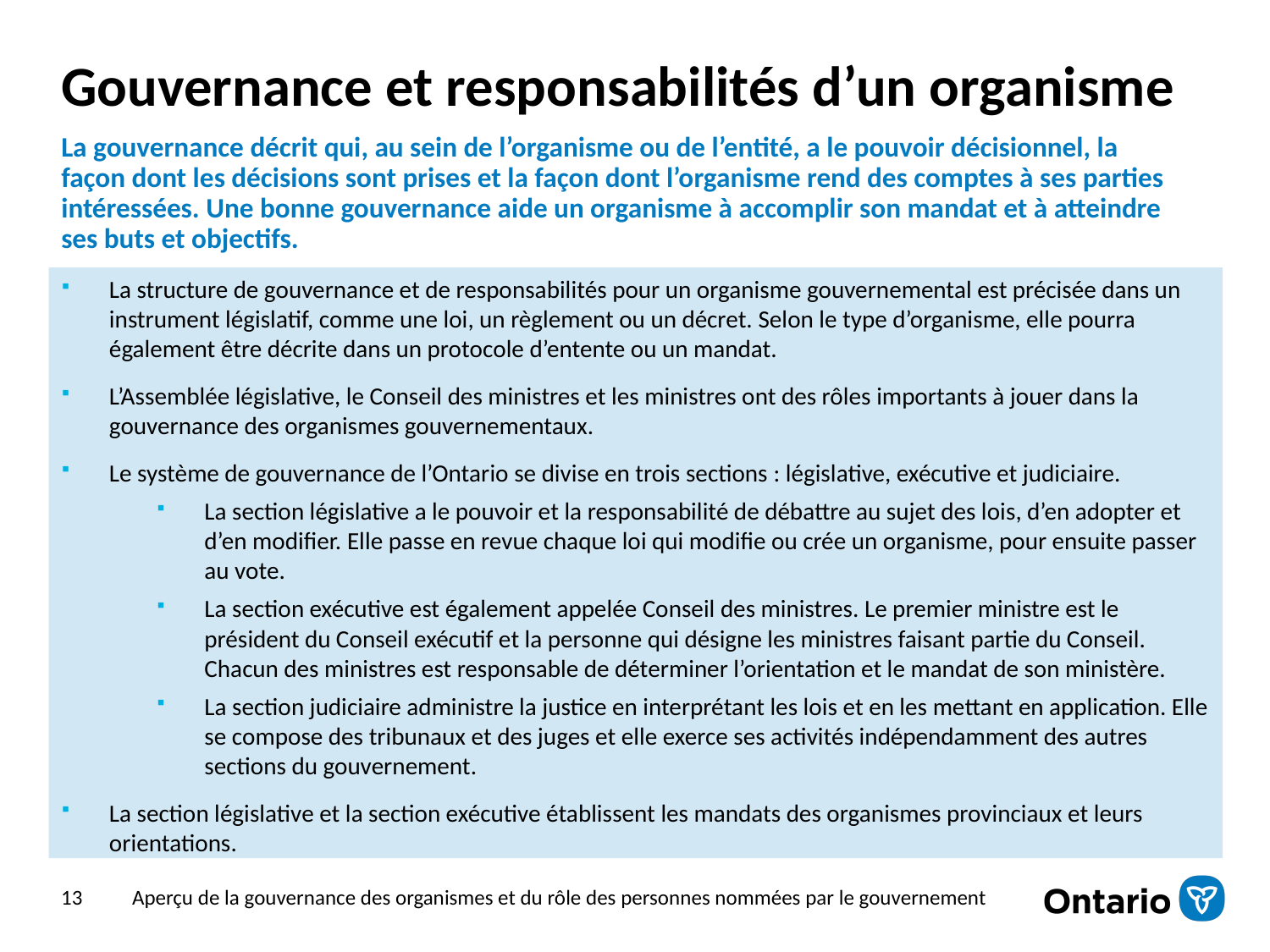

# Gouvernance et responsabilités d’un organisme
La gouvernance décrit qui, au sein de l’organisme ou de l’entité, a le pouvoir décisionnel, la façon dont les décisions sont prises et la façon dont l’organisme rend des comptes à ses parties intéressées. Une bonne gouvernance aide un organisme à accomplir son mandat et à atteindre ses buts et objectifs.
La structure de gouvernance et de responsabilités pour un organisme gouvernemental est précisée dans un instrument législatif, comme une loi, un règlement ou un décret. Selon le type d’organisme, elle pourra également être décrite dans un protocole d’entente ou un mandat.
L’Assemblée législative, le Conseil des ministres et les ministres ont des rôles importants à jouer dans la gouvernance des organismes gouvernementaux.
Le système de gouvernance de l’Ontario se divise en trois sections : législative, exécutive et judiciaire.
La section législative a le pouvoir et la responsabilité de débattre au sujet des lois, d’en adopter et d’en modifier. Elle passe en revue chaque loi qui modifie ou crée un organisme, pour ensuite passer au vote.
La section exécutive est également appelée Conseil des ministres. Le premier ministre est le président du Conseil exécutif et la personne qui désigne les ministres faisant partie du Conseil. Chacun des ministres est responsable de déterminer l’orientation et le mandat de son ministère.
La section judiciaire administre la justice en interprétant les lois et en les mettant en application. Elle se compose des tribunaux et des juges et elle exerce ses activités indépendamment des autres sections du gouvernement.
La section législative et la section exécutive établissent les mandats des organismes provinciaux et leurs orientations.
13
Aperçu de la gouvernance des organismes et du rôle des personnes nommées par le gouvernement